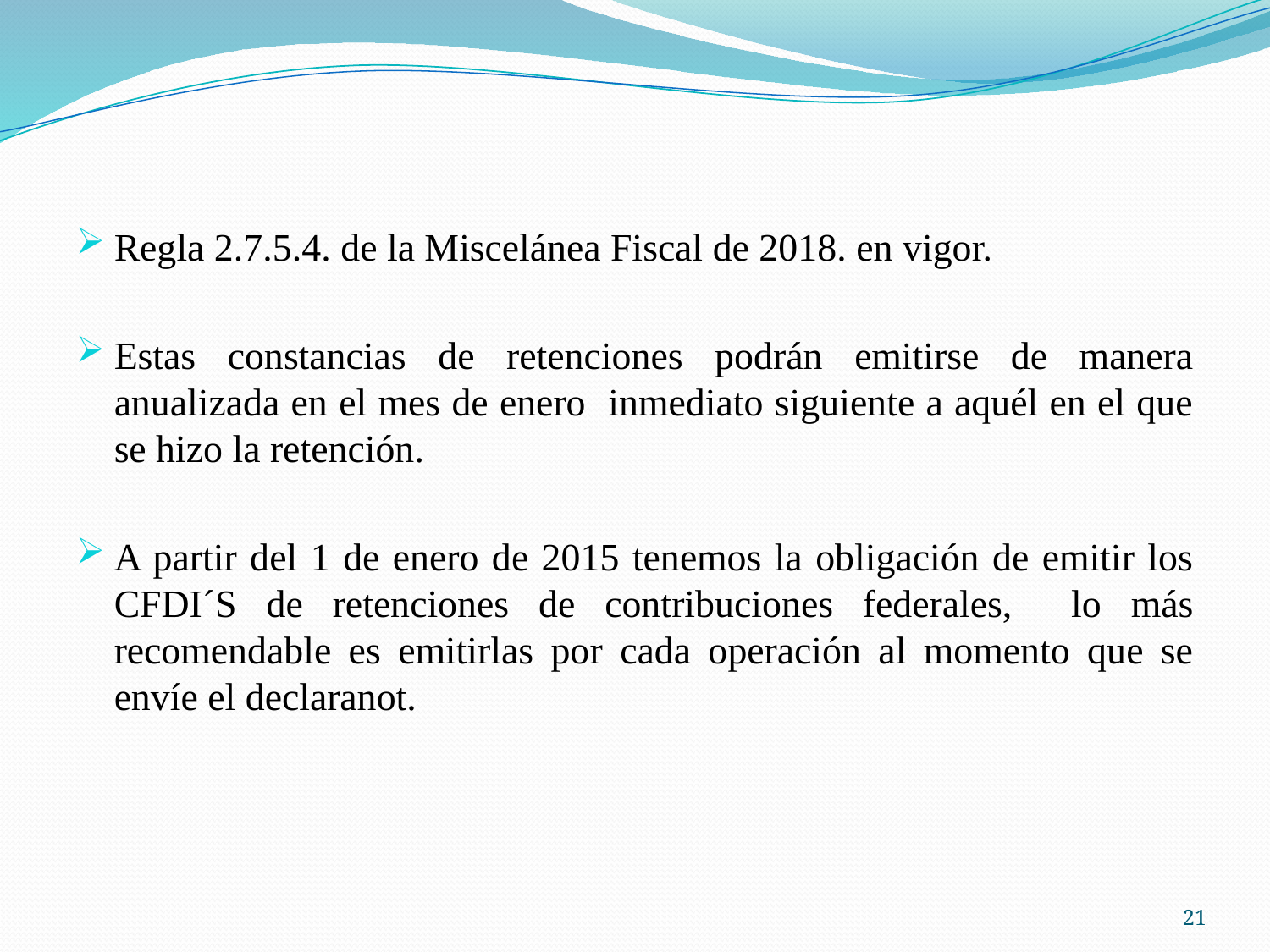

Regla 2.7.5.4. de la Miscelánea Fiscal de 2018. en vigor.

Estas constancias de retenciones podrán emitirse de manera anualizada en el mes de enero  inmediato siguiente a aquél en el que se hizo la retención.

A partir del 1 de enero de 2015 tenemos la obligación de emitir los CFDI´S de retenciones de contribuciones federales,  lo más recomendable es emitirlas por cada operación al momento que se envíe el declaranot.

21